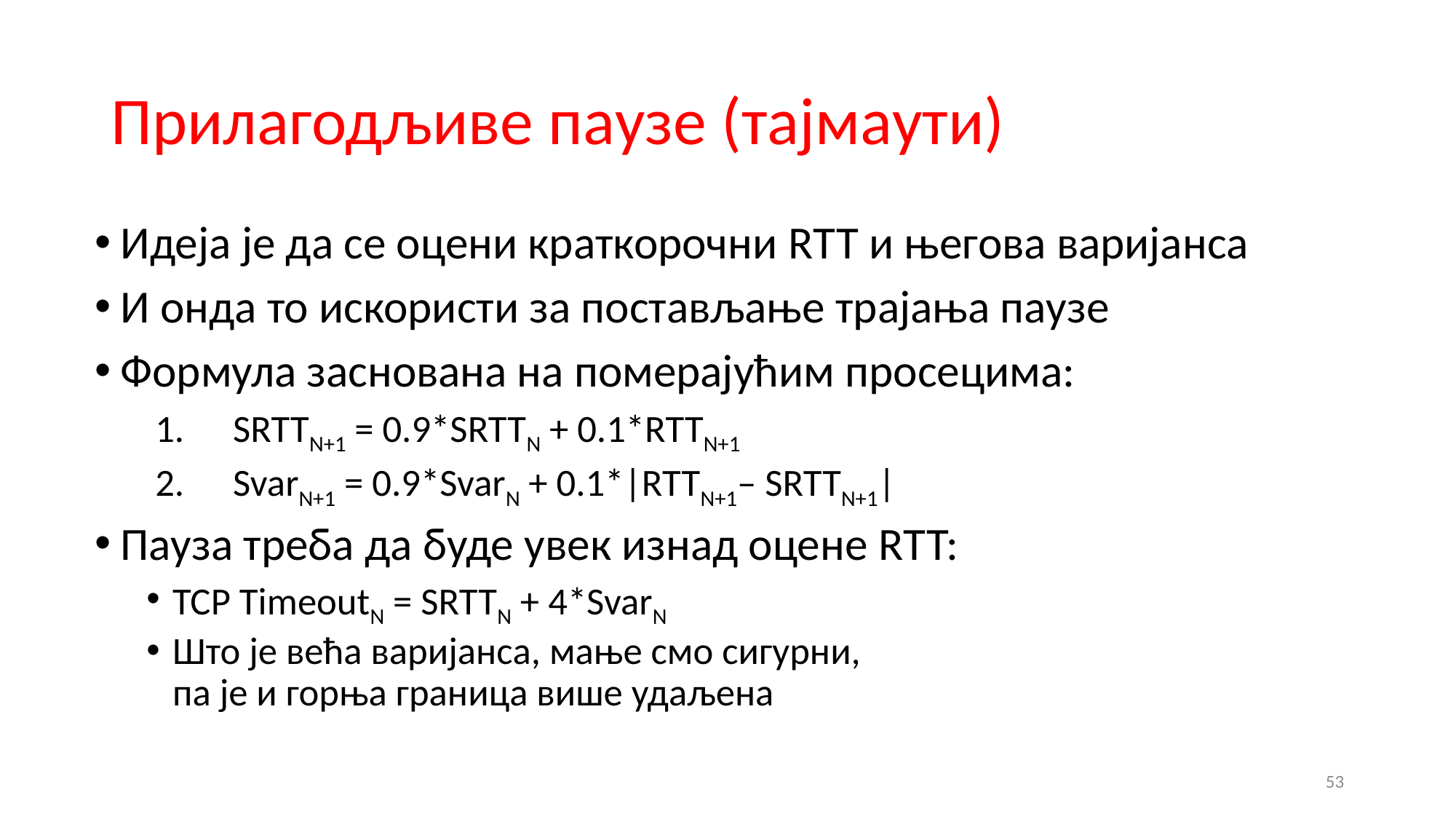

# Прилагодљиве паузе (тајмаути)
Идеја је да се оцени краткорочни RTT и његова варијанса
И онда то искористи за постављање трајања паузе
Формула заснована на померајућим просецима:
SRTTN+1 = 0.9*SRTTN + 0.1*RTTN+1
SvarN+1 = 0.9*SvarN + 0.1*|RTTN+1– SRTTN+1|
Пауза треба да буде увек изнад оцене RTT:
TCP TimeoutN = SRTTN + 4*SvarN
Што је већа варијанса, мање смо сигурни,
па је и горња граница више удаљена
53